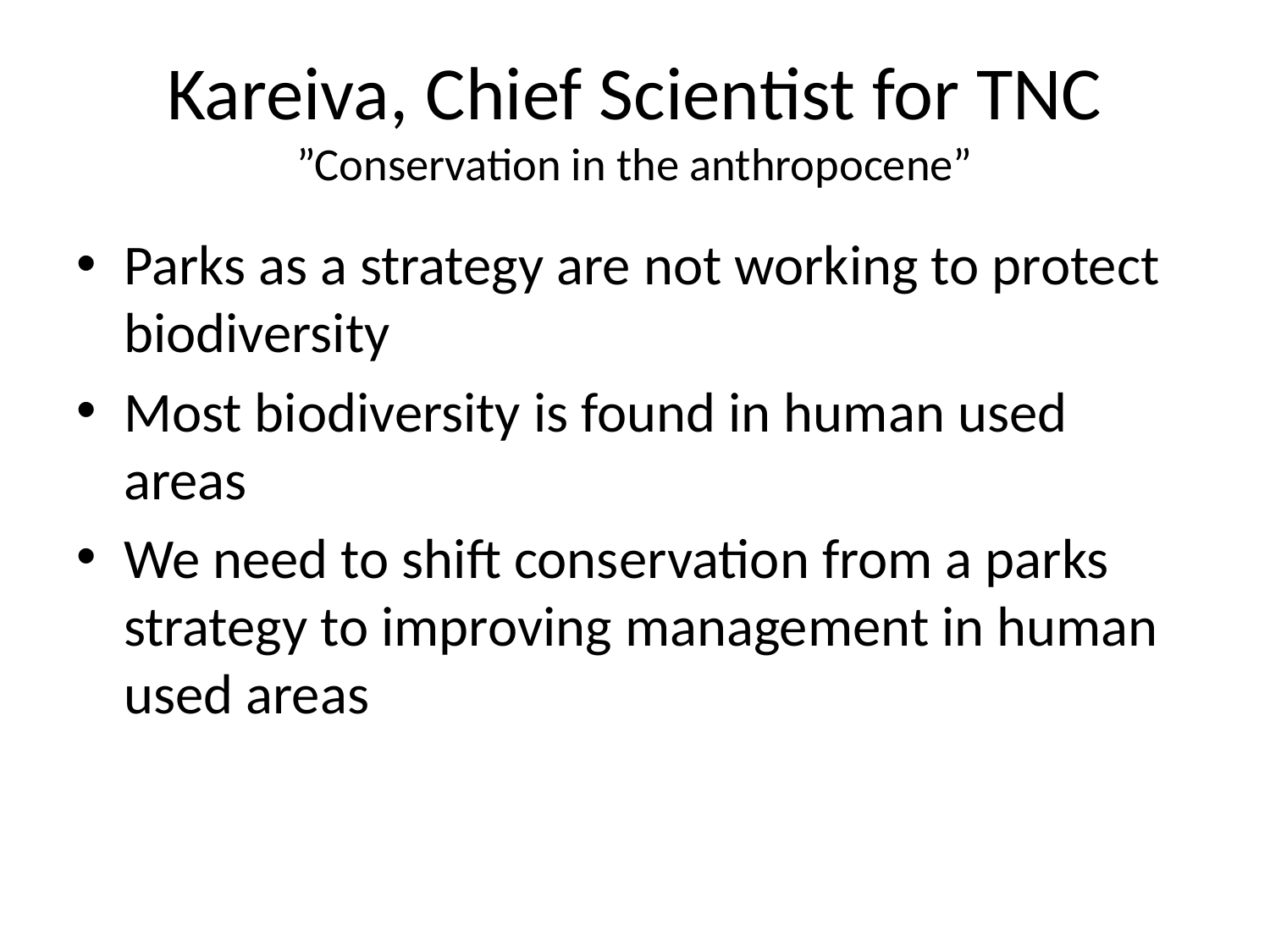

# Kareiva, Chief Scientist for TNC ”Conservation in the anthropocene”
Parks as a strategy are not working to protect biodiversity
Most biodiversity is found in human used areas
We need to shift conservation from a parks strategy to improving management in human used areas